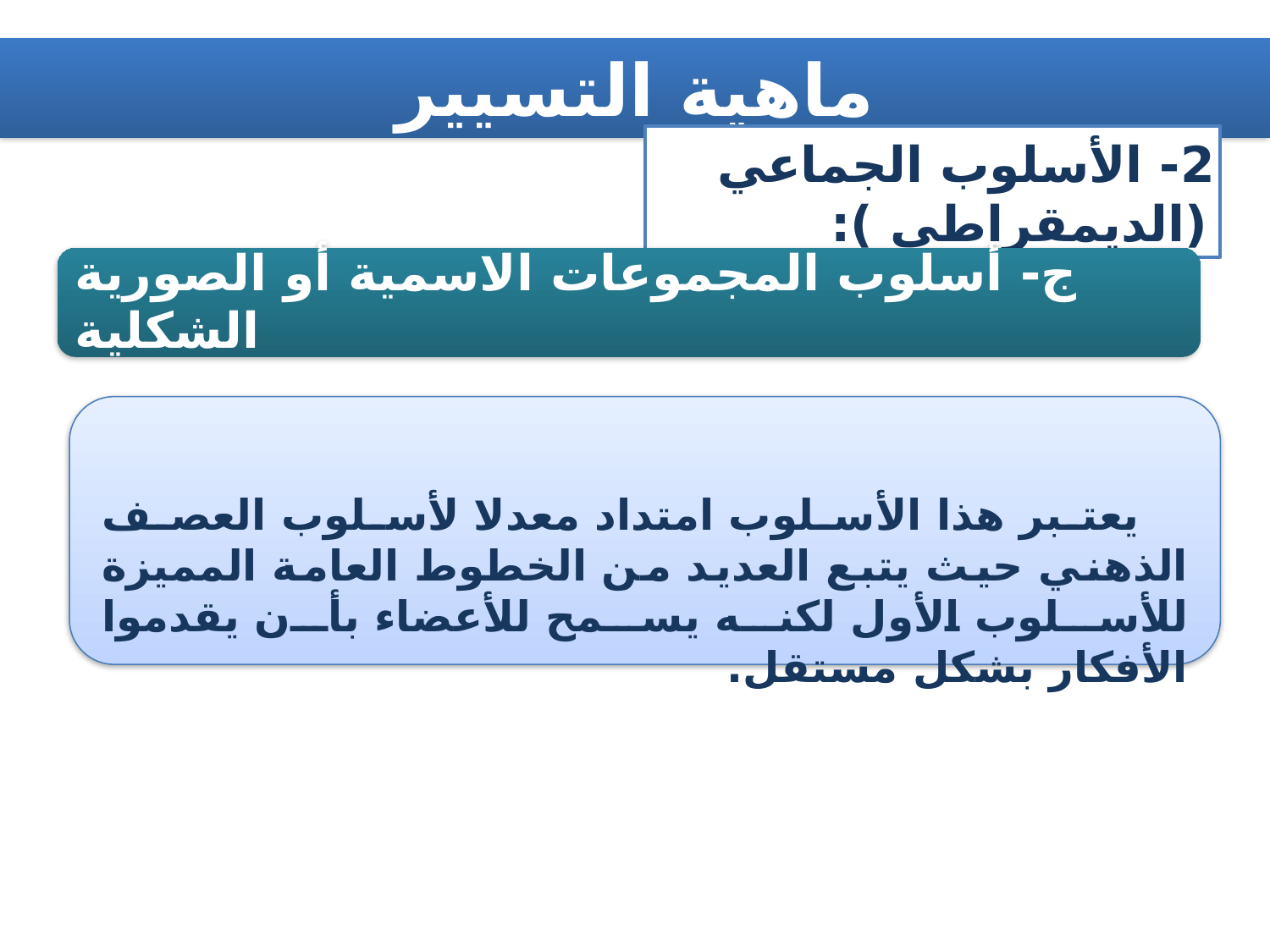

ماهية التسيير
2- الأسلوب الجماعي (الديمقراطي ):

يعتبر هذا الأسلوب امتداد معدلا لأسلوب العصف الذهني حيث يتبع العديد من الخطوط العامة المميزة للأسلوب الأول لكنه يسمح للأعضاء بأن يقدموا الأفكار بشكل مستقل.